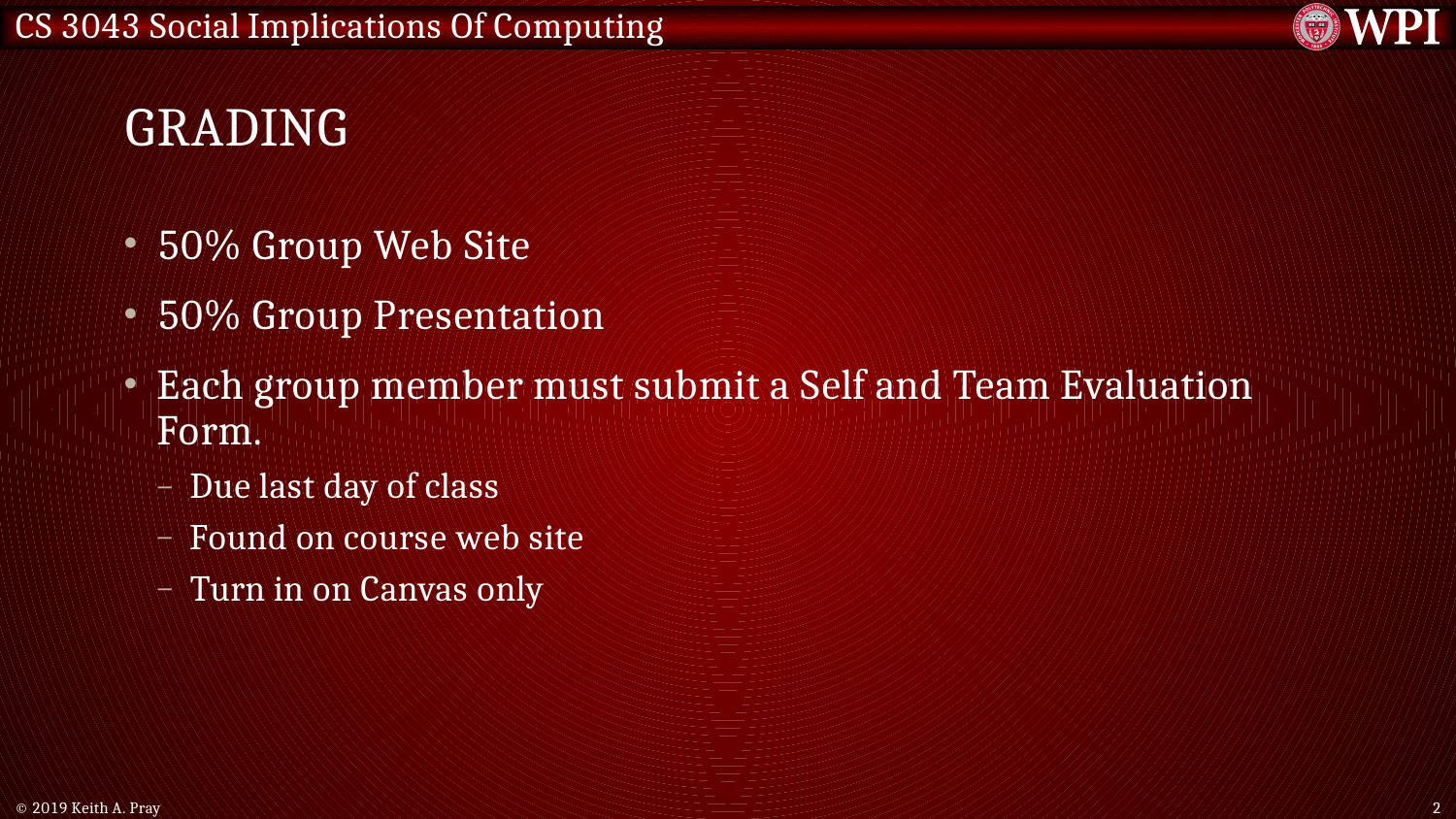

# Grading
50% Group Web Site
50% Group Presentation
Each group member must submit a Self and Team Evaluation Form.
Due last day of class
Found on course web site
Turn in on Canvas only
© 2019 Keith A. Pray
2